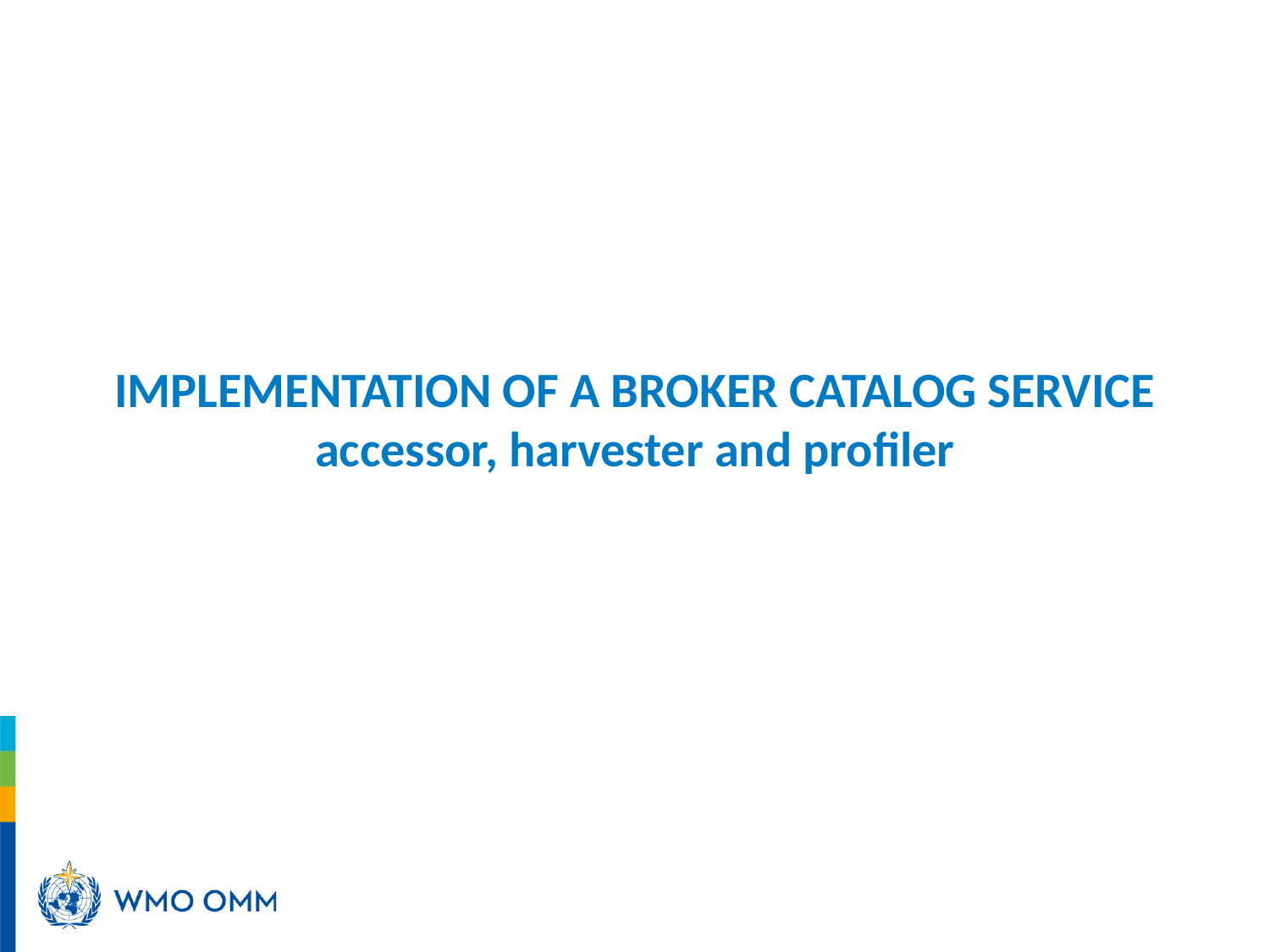

# IMPLEMENTATION OF A BROKER CATALOG SERVICE accessor, harvester and profiler